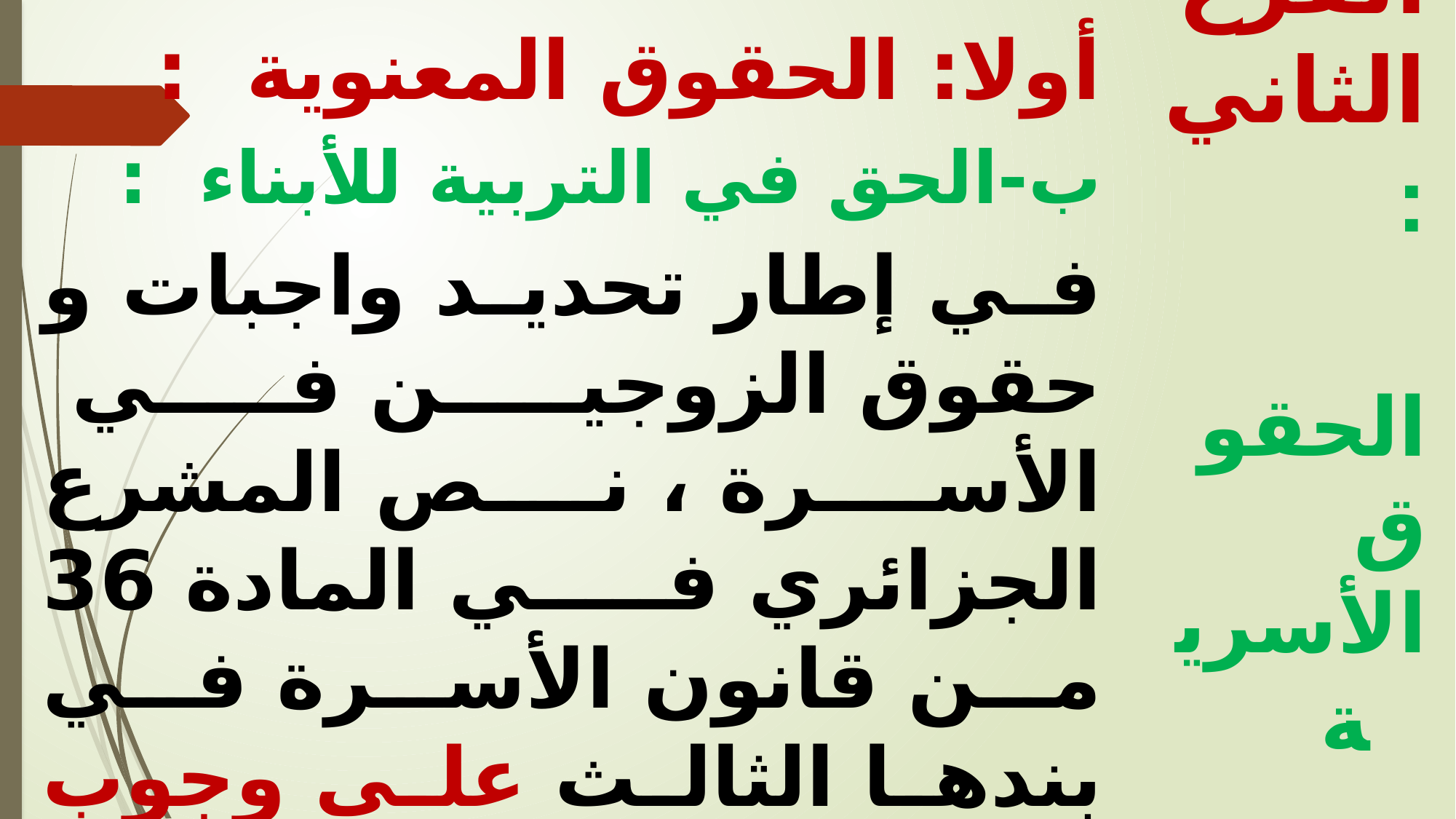

أولا: الحقوق المعنوية  :
ب-الحق في التربية للأبناء  :
في إطار تحديد واجبات و حقوق الزوجين في  الأسرة ، نص المشرع الجزائري في المادة 36 من قانون الأسرة في بندها الثالث على وجوب تعاون الزوجين على مصلحة الأسرة و رعاية الأولاد و حسن تربيتهم .

الفرع الثاني :
 الحقوق الأسرية